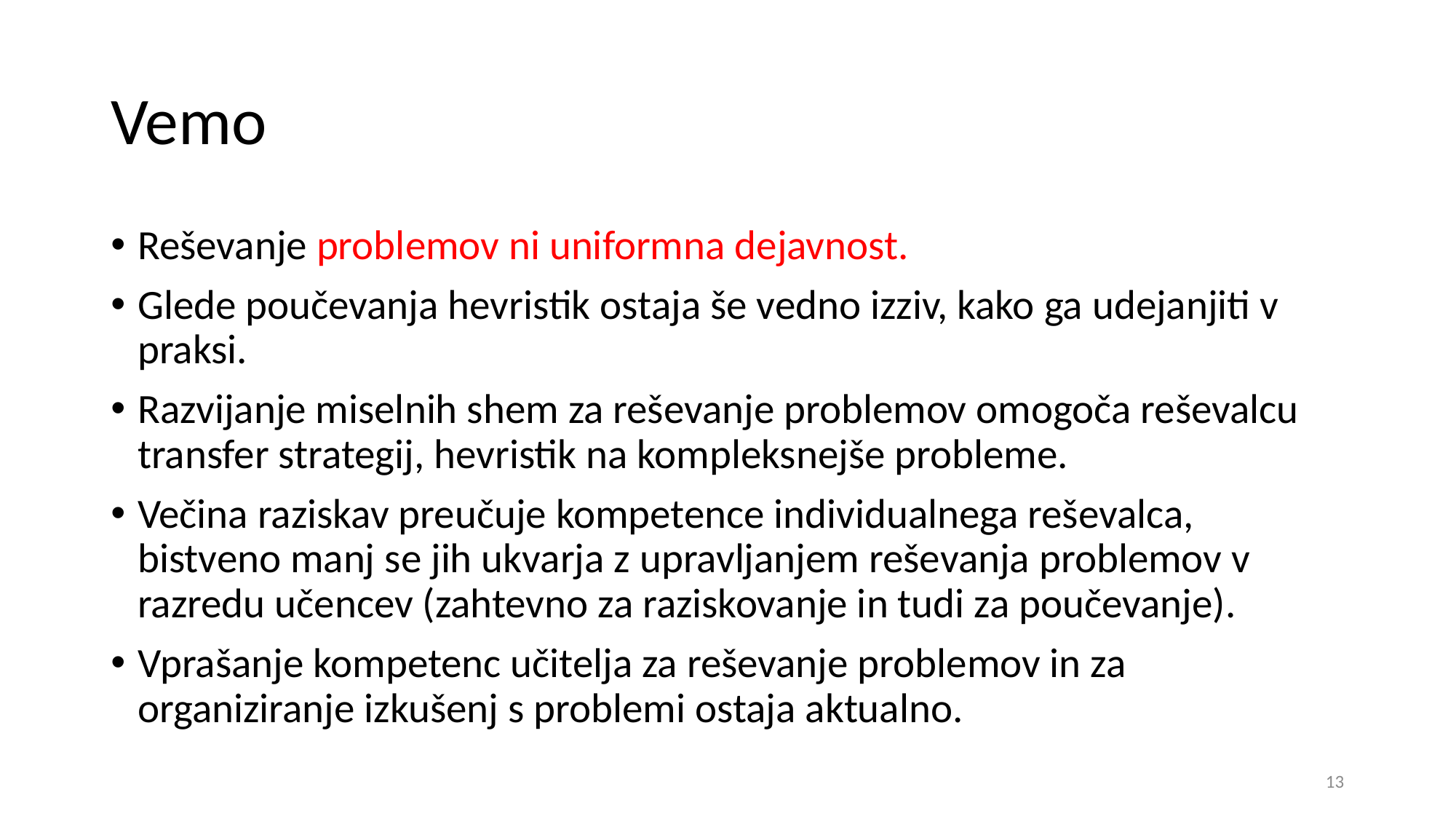

# Vemo
Reševanje problemov ni uniformna dejavnost.
Glede poučevanja hevristik ostaja še vedno izziv, kako ga udejanjiti v praksi.
Razvijanje miselnih shem za reševanje problemov omogoča reševalcu transfer strategij, hevristik na kompleksnejše probleme.
Večina raziskav preučuje kompetence individualnega reševalca, bistveno manj se jih ukvarja z upravljanjem reševanja problemov v razredu učencev (zahtevno za raziskovanje in tudi za poučevanje).
Vprašanje kompetenc učitelja za reševanje problemov in za organiziranje izkušenj s problemi ostaja aktualno.

13